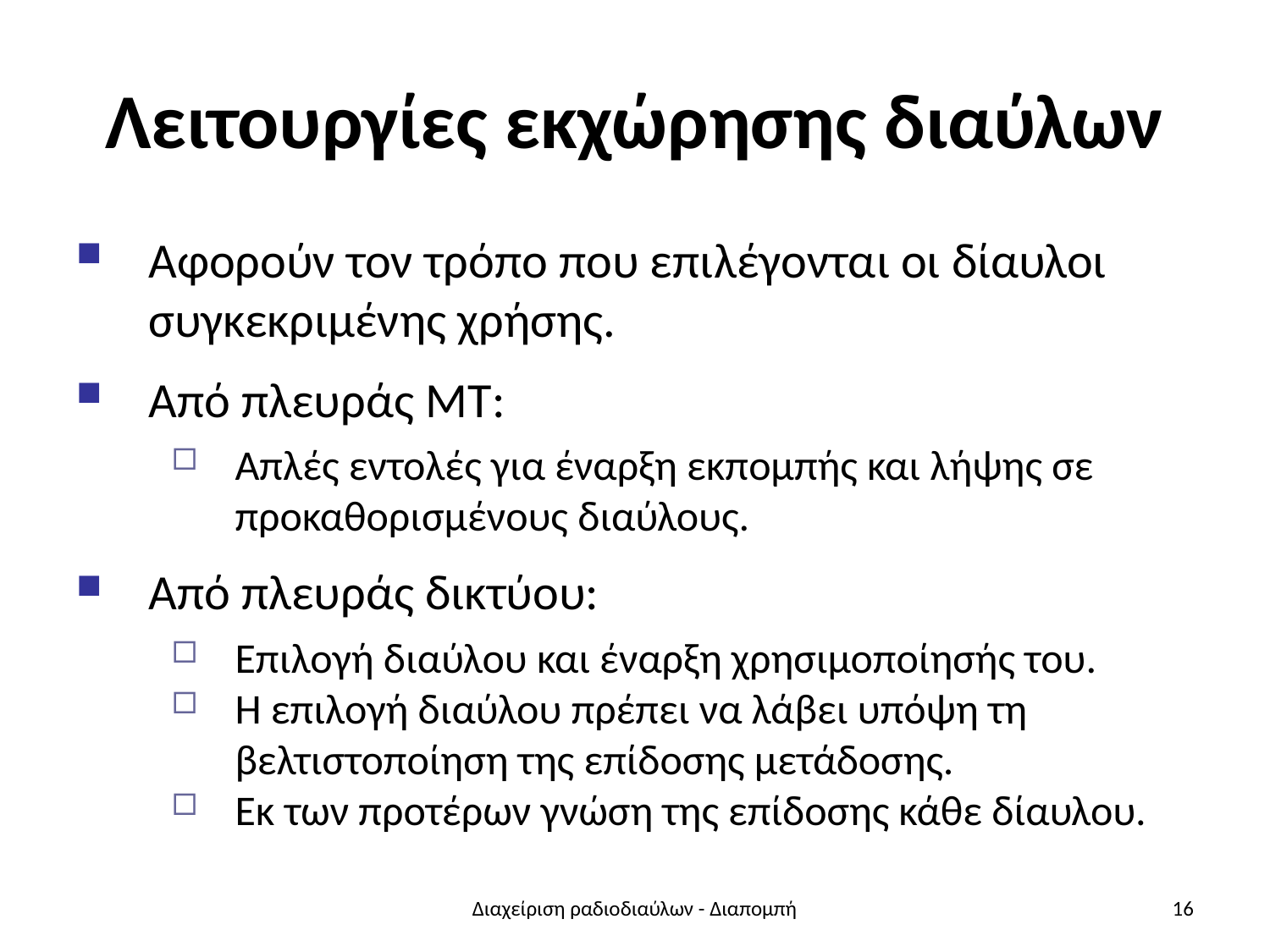

# Λειτουργίες εκχώρησης διαύλων
Αφορούν τον τρόπο που επιλέγονται οι δίαυλοι συγκεκριμένης χρήσης.
Από πλευράς MT:
Απλές εντολές για έναρξη εκπομπής και λήψης σε προκαθορισμένους διαύλους.
Από πλευράς δικτύου:
Επιλογή διαύλου και έναρξη χρησιμοποίησής του.
Η επιλογή διαύλου πρέπει να λάβει υπόψη τη βελτιστοποίηση της επίδοσης μετάδοσης.
Εκ των προτέρων γνώση της επίδοσης κάθε δίαυλου.
Διαχείριση ραδιοδιαύλων - Διαπομπή
16